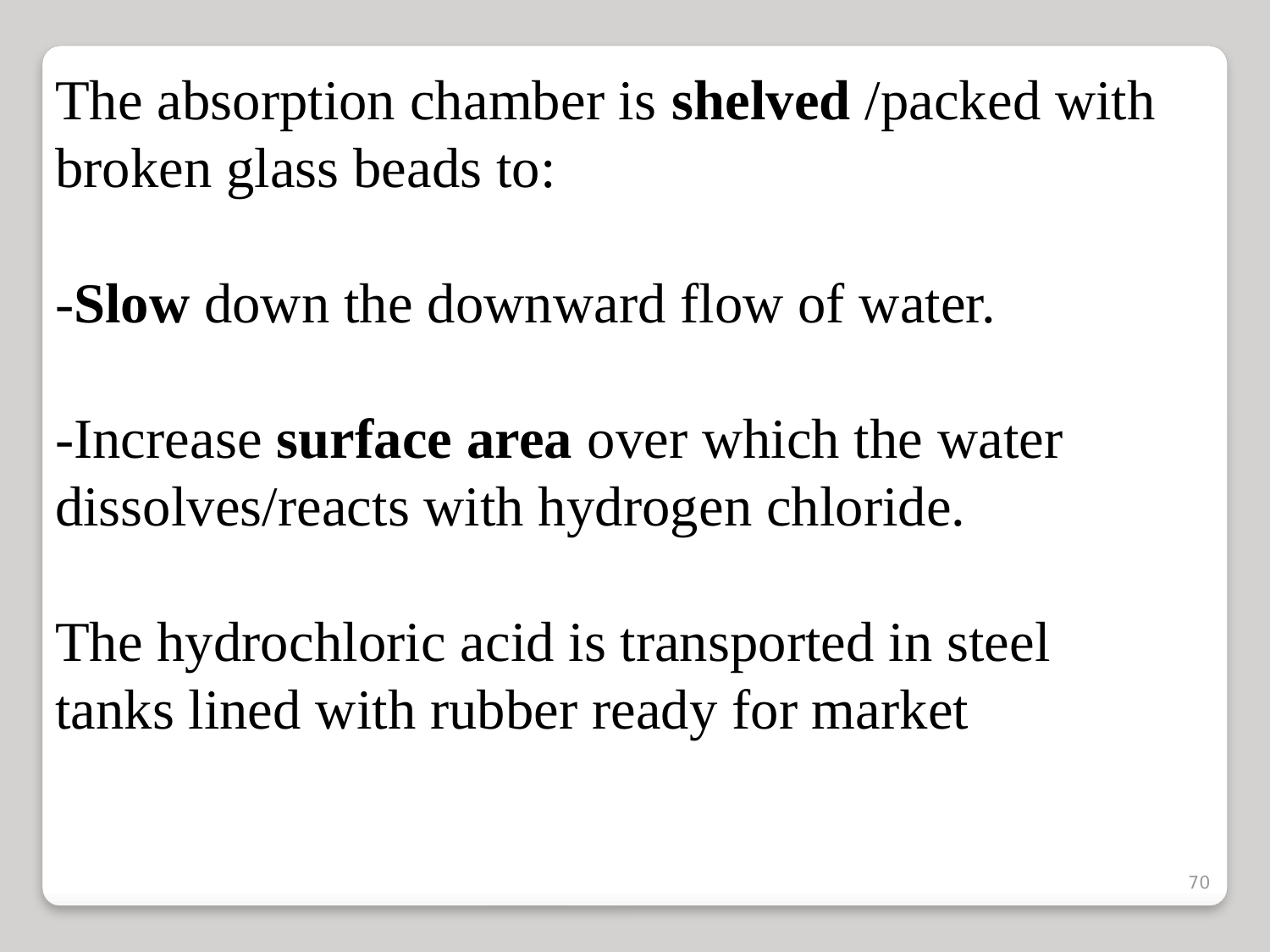

The absorption chamber is shelved /packed with broken glass beads to:

-Slow down the downward flow of water.

-Increase surface area over which the water dissolves/reacts with hydrogen chloride.

The hydrochloric acid is transported in steel tanks lined with rubber ready for market

70